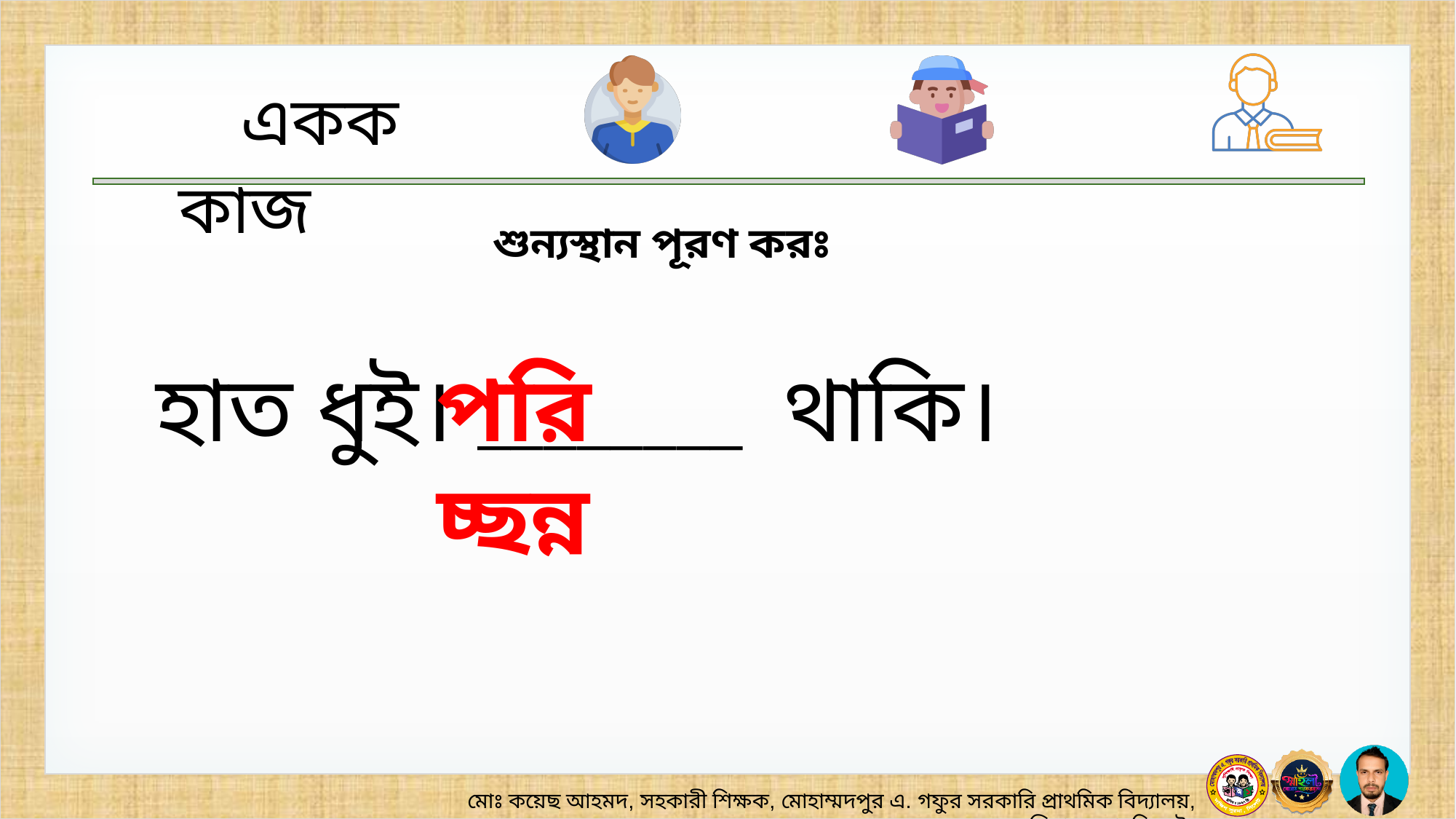

শুন্যস্থান পূরণ করঃ
পরিচ্ছন্ন
হাত ধুই। ________  থাকি।